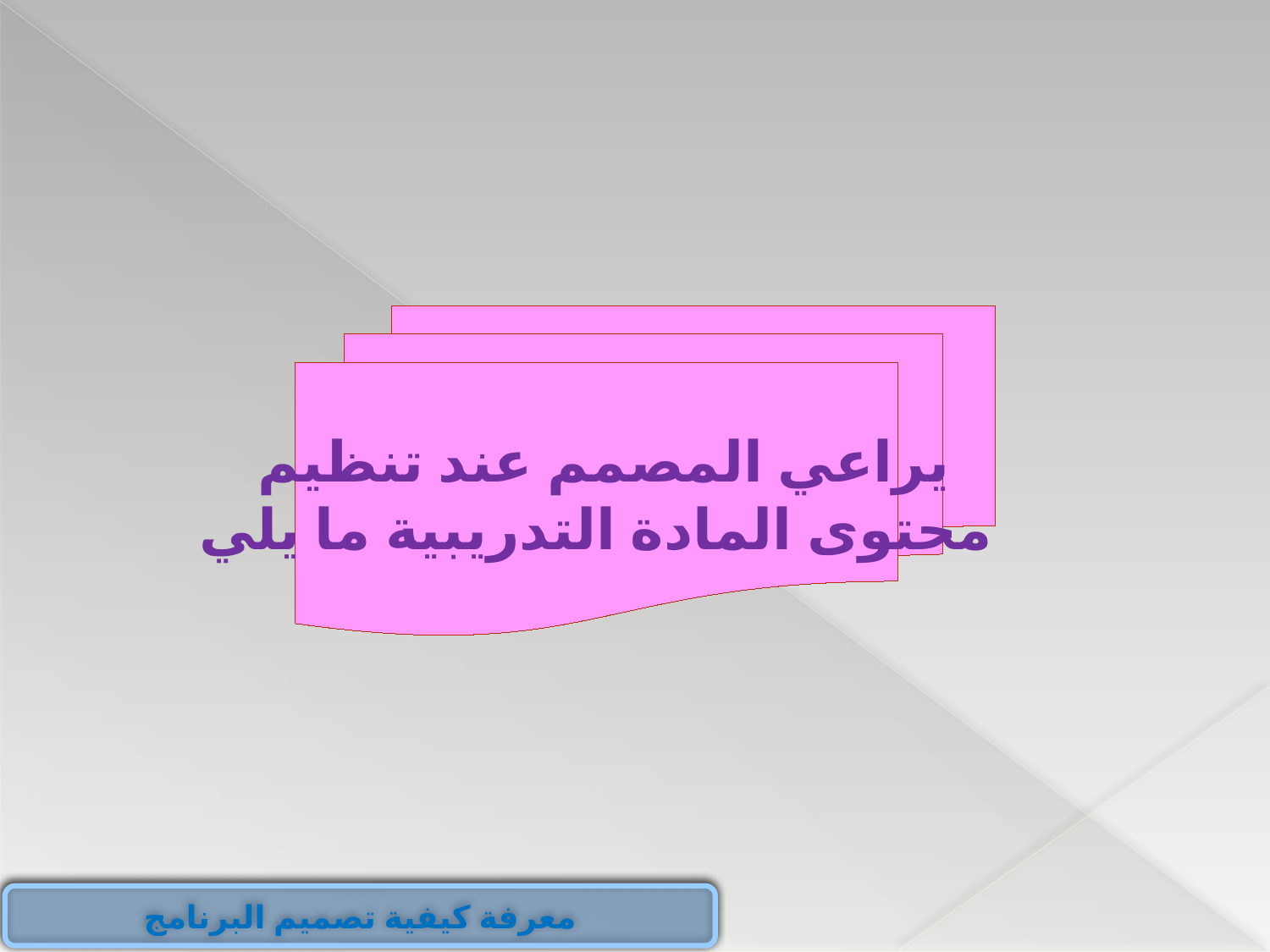

يراعي المصمم عند تنظيم
محتوى المادة التدريبية ما يلي
معرفة كيفية تصميم البرنامج